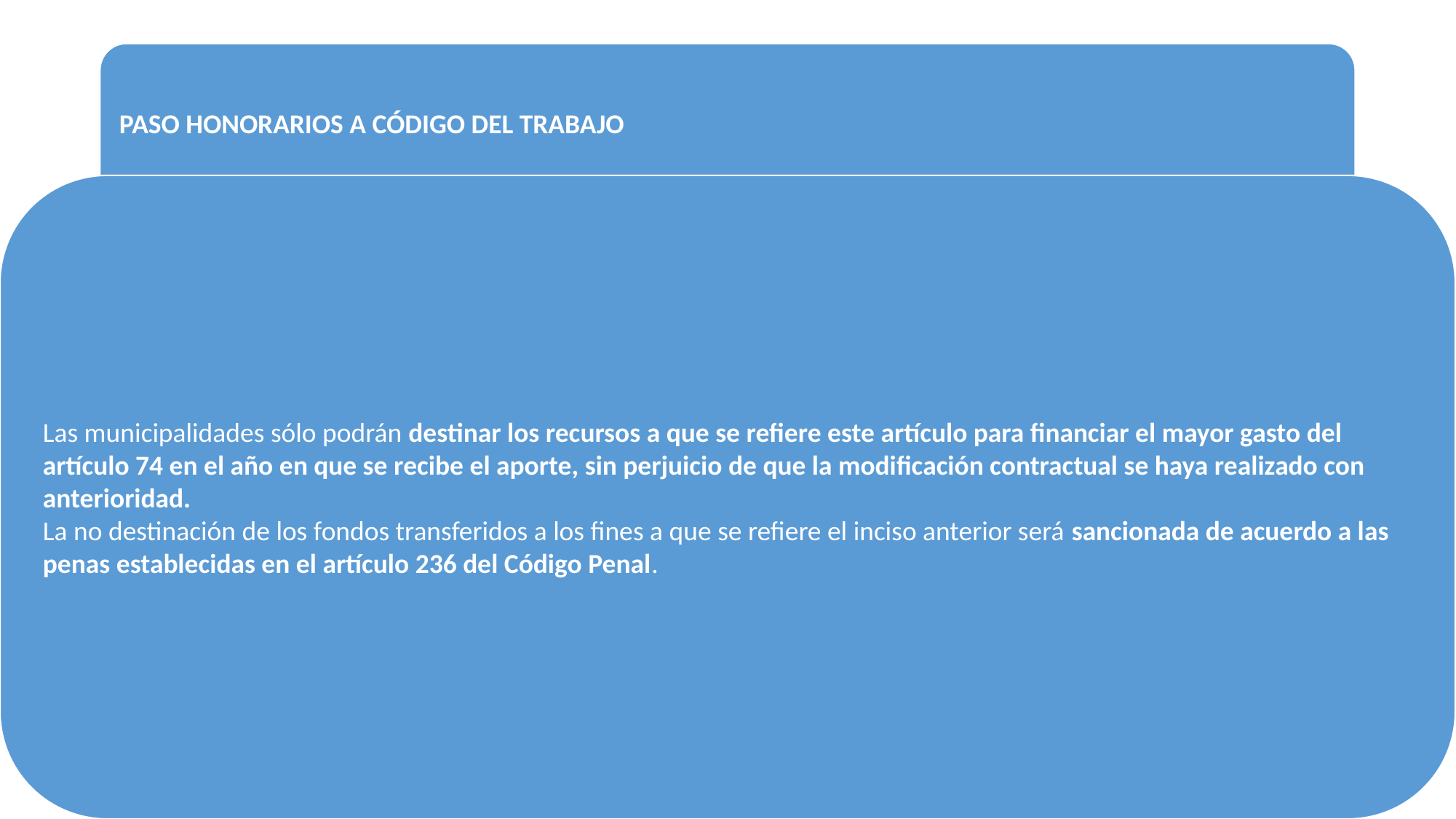

PASO HONORARIOS A CÓDIGO DEL TRABAJO
Las municipalidades sólo podrán destinar los recursos a que se refiere este artículo para financiar el mayor gasto del artículo 74 en el año en que se recibe el aporte, sin perjuicio de que la modificación contractual se haya realizado con anterioridad.
La no destinación de los fondos transferidos a los fines a que se refiere el inciso anterior será sancionada de acuerdo a las penas establecidas en el artículo 236 del Código Penal.
21